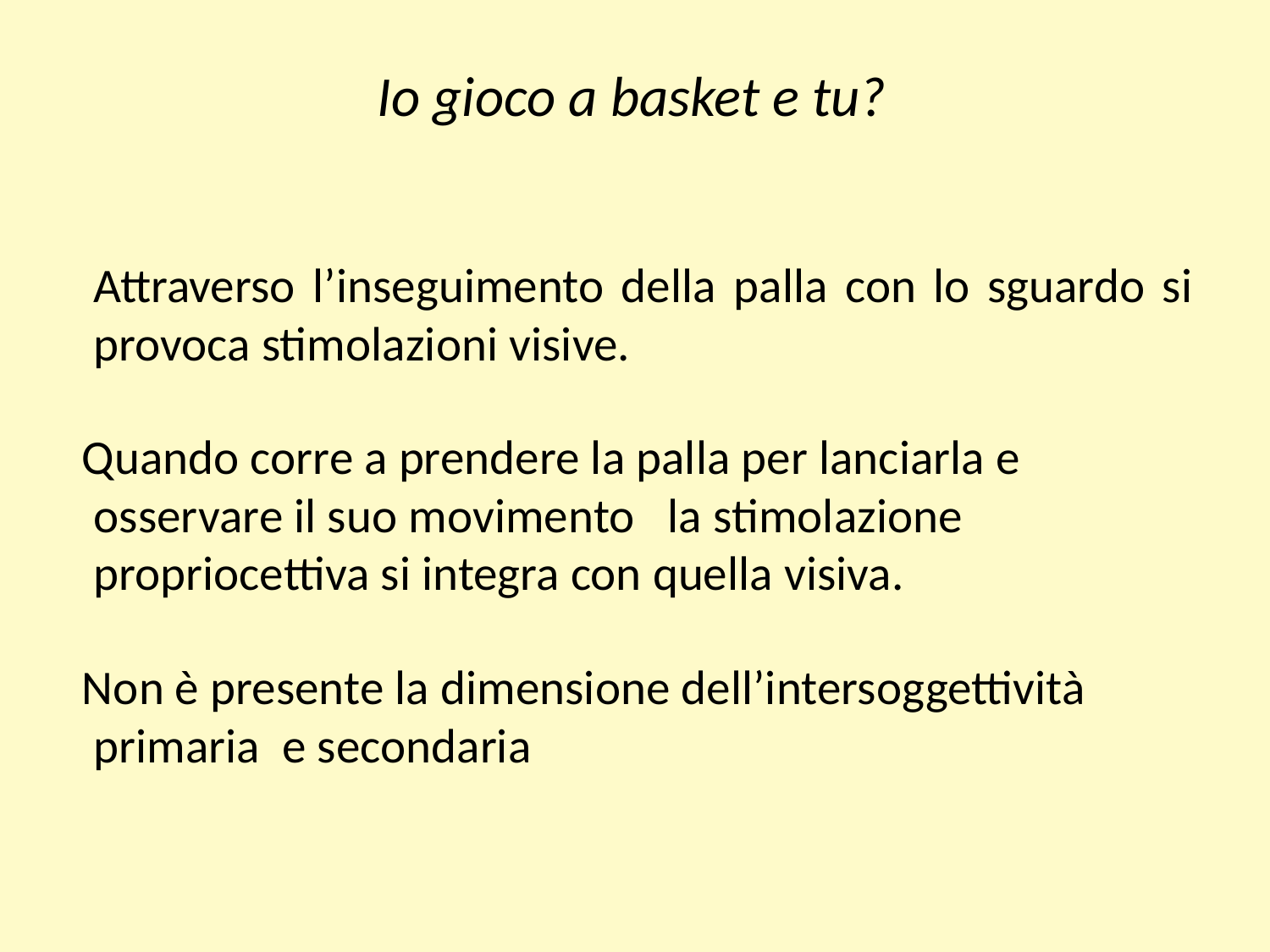

# Io gioco a basket e tu?
   Attraverso l’inseguimento della palla con lo sguardo si provoca stimolazioni visive.

    Quando corre a prendere la palla per lanciarla e osservare il suo movimento   la stimolazione propriocettiva si integra con quella visiva.

    Non è presente la dimensione dell’intersoggettività primaria  e secondaria